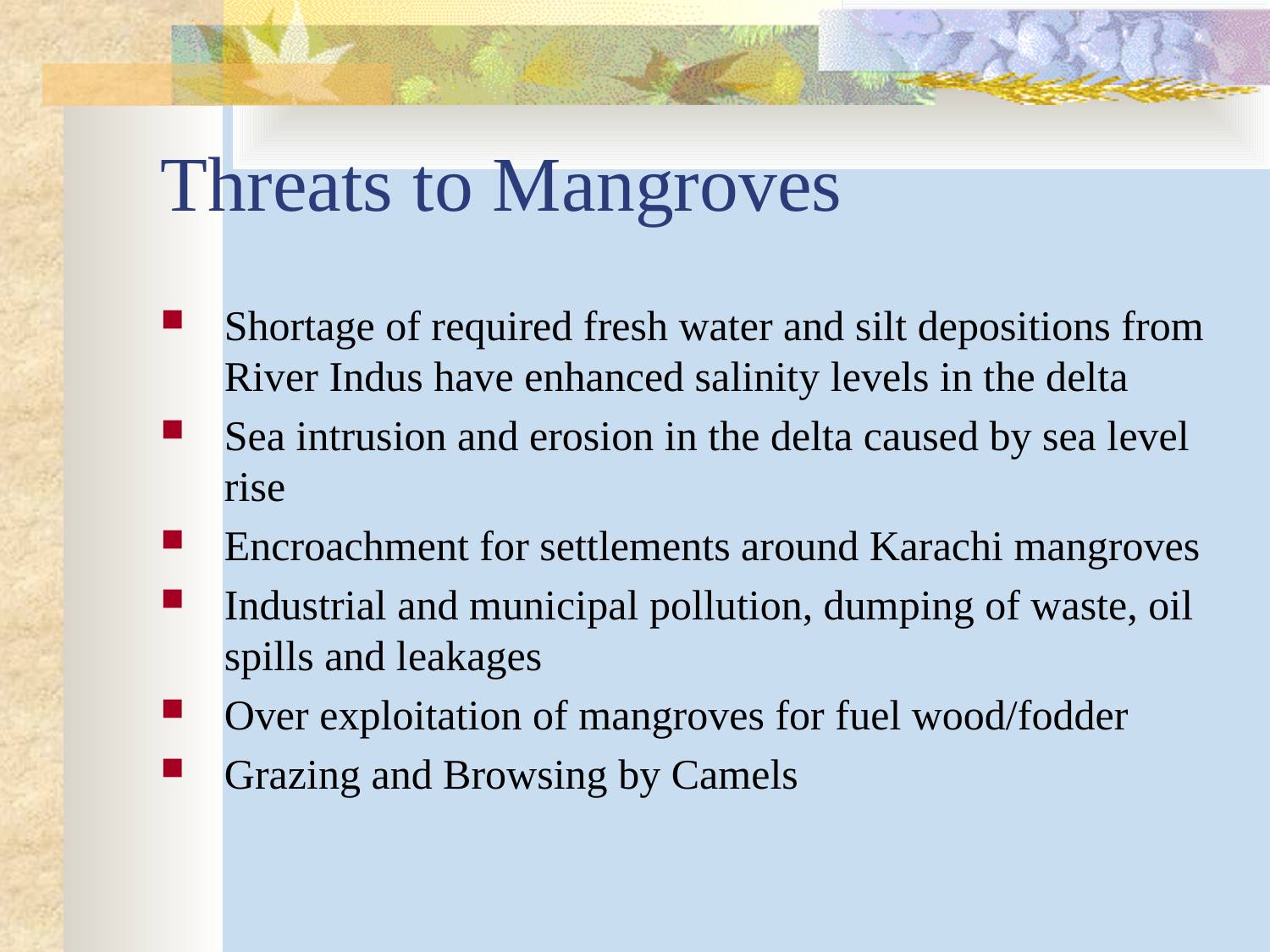

# Threats to Mangroves
Shortage of required fresh water and silt depositions from River Indus have enhanced salinity levels in the delta
Sea intrusion and erosion in the delta caused by sea level rise
Encroachment for settlements around Karachi mangroves
Industrial and municipal pollution, dumping of waste, oil spills and leakages
Over exploitation of mangroves for fuel wood/fodder
Grazing and Browsing by Camels